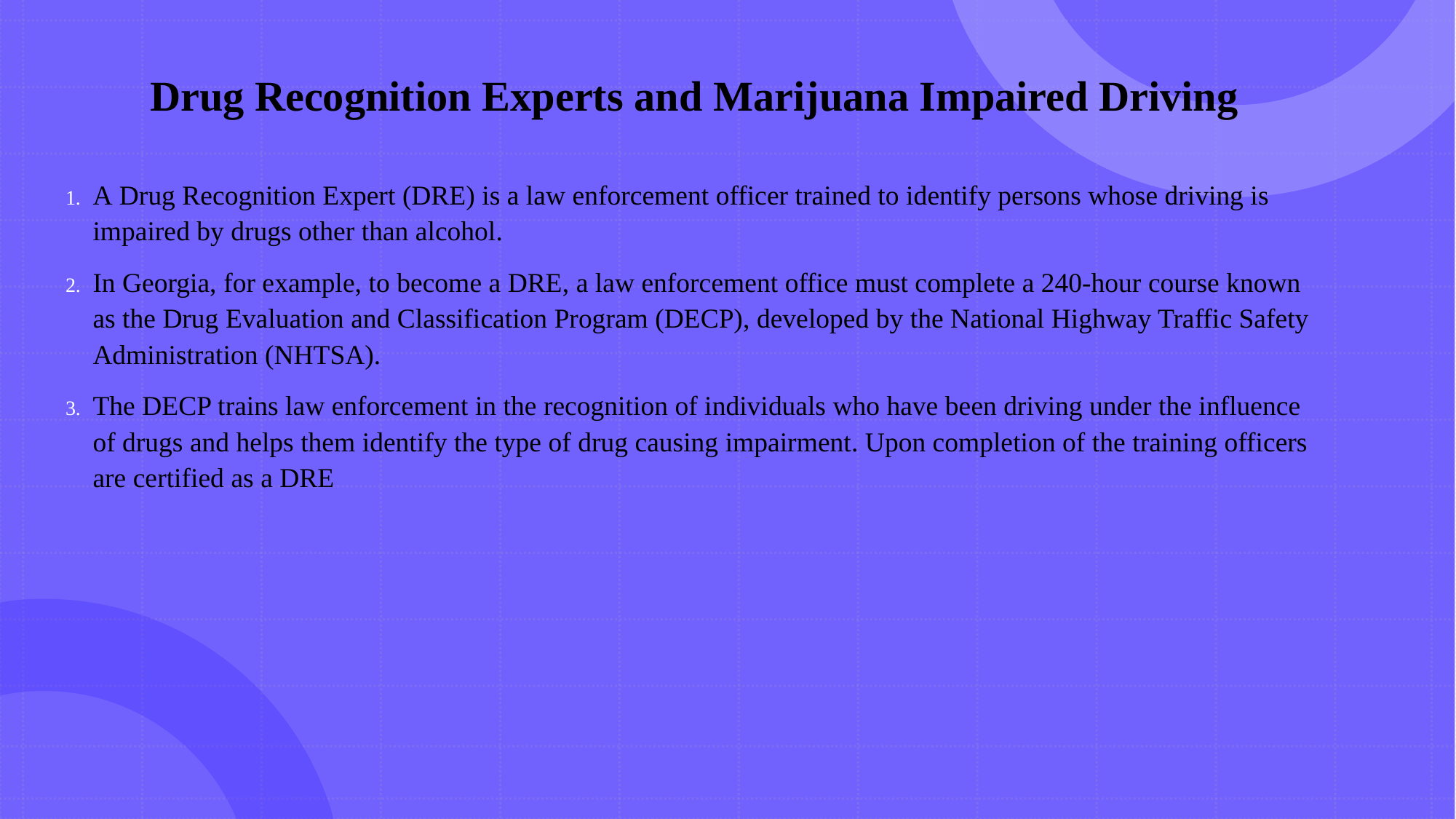

# Drug Recognition Experts and Marijuana Impaired Driving
A Drug Recognition Expert (DRE) is a law enforcement officer trained to identify persons whose driving is impaired by drugs other than alcohol.
In Georgia, for example, to become a DRE, a law enforcement office must complete a 240-hour course known as the Drug Evaluation and Classification Program (DECP), developed by the National Highway Traffic Safety Administration (NHTSA).
The DECP trains law enforcement in the recognition of individuals who have been driving under the influence of drugs and helps them identify the type of drug causing impairment. Upon completion of the training officers are certified as a DRE